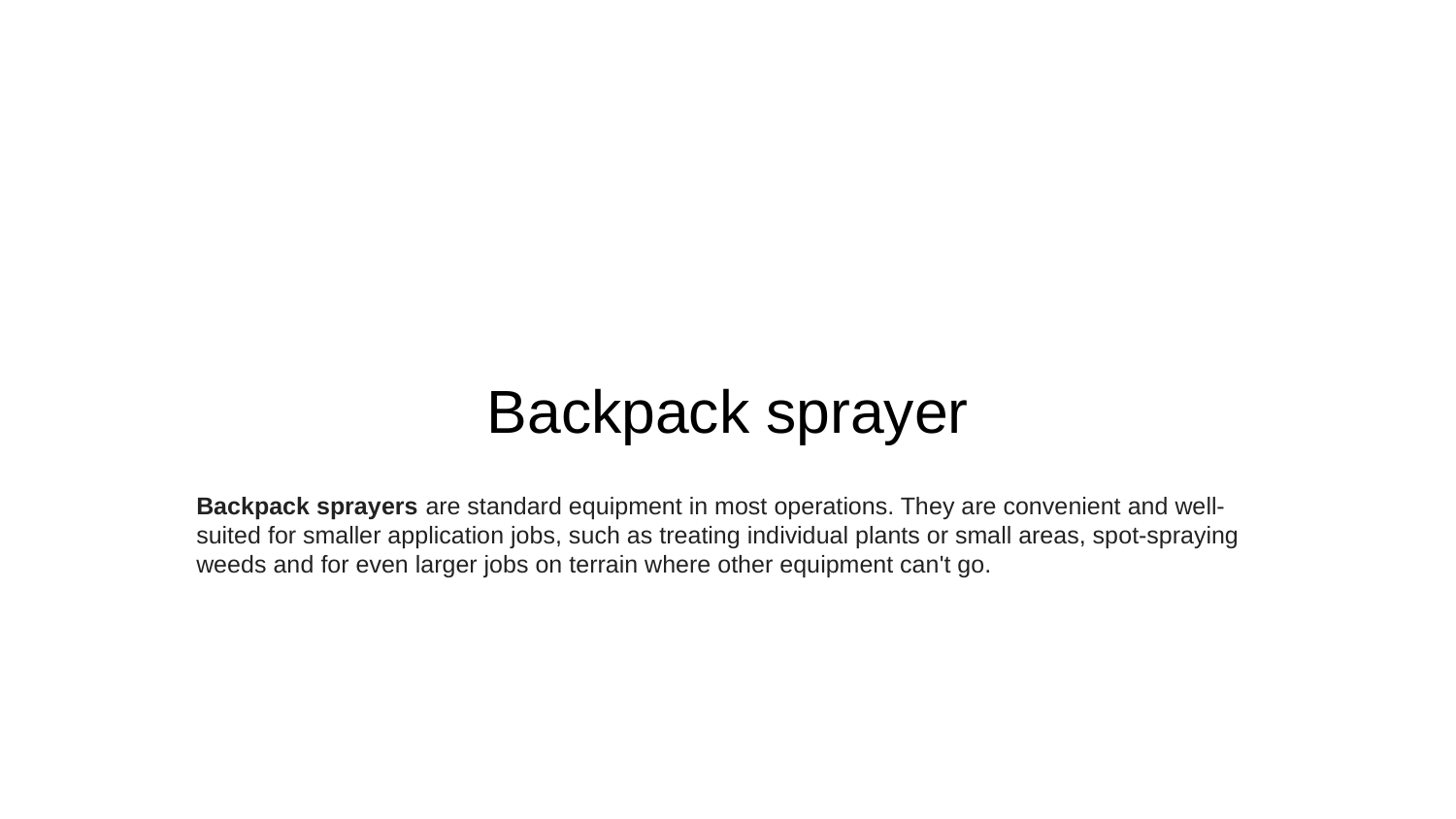

# Backpack sprayer
Backpack sprayers are standard equipment in most operations. They are convenient and well-suited for smaller application jobs, such as treating individual plants or small areas, spot-spraying weeds and for even larger jobs on terrain where other equipment can't go.